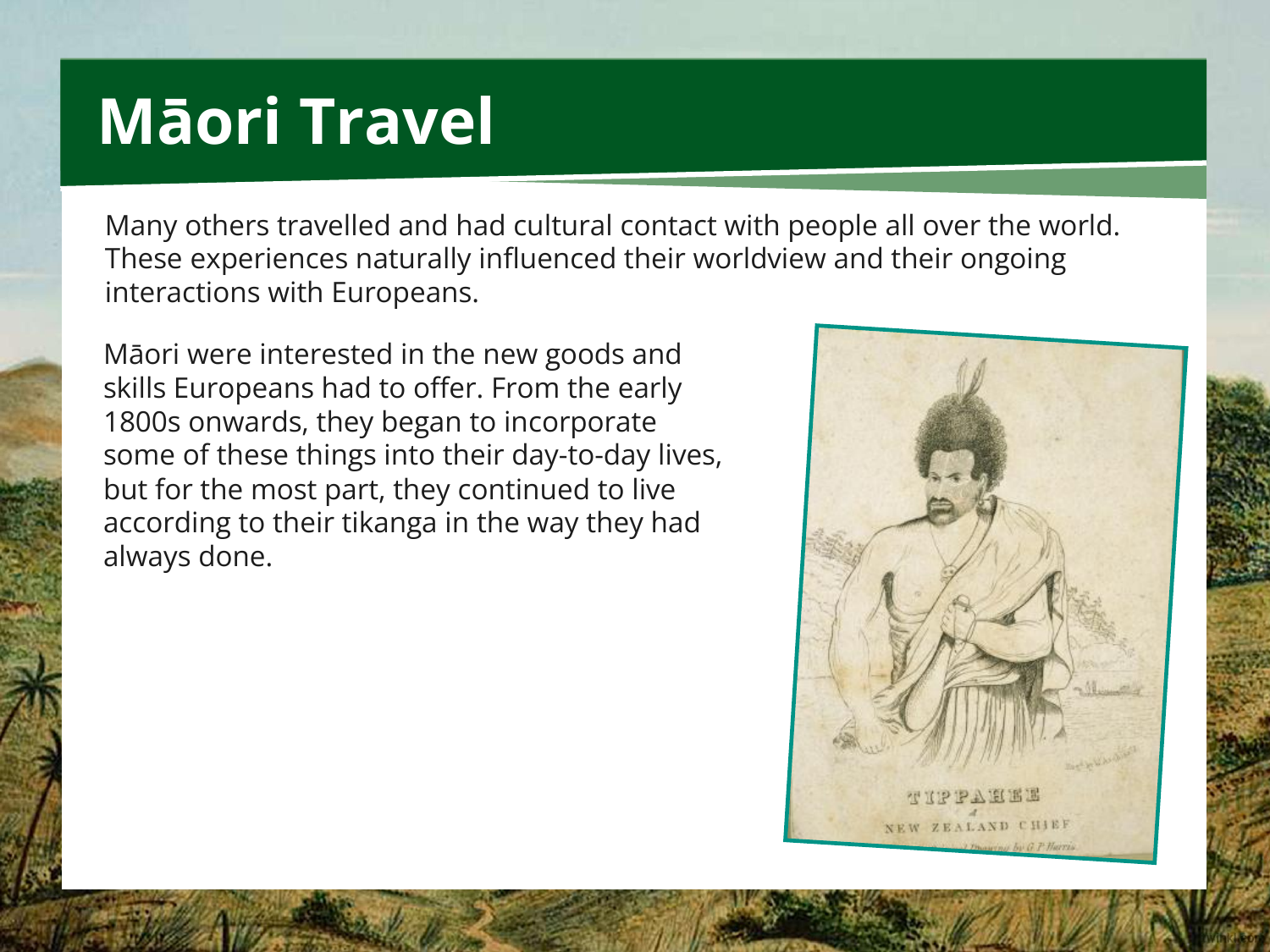

# Māori Travel

Many others travelled and had cultural contact with people all over the world. These experiences naturally influenced their worldview and their ongoing interactions with Europeans.
Māori were interested in the new goods and skills Europeans had to offer. From the early 1800s onwards, they began to incorporate some of these things into their day-to-day lives, but for the most part, they continued to live according to their tikanga in the way they had always done.